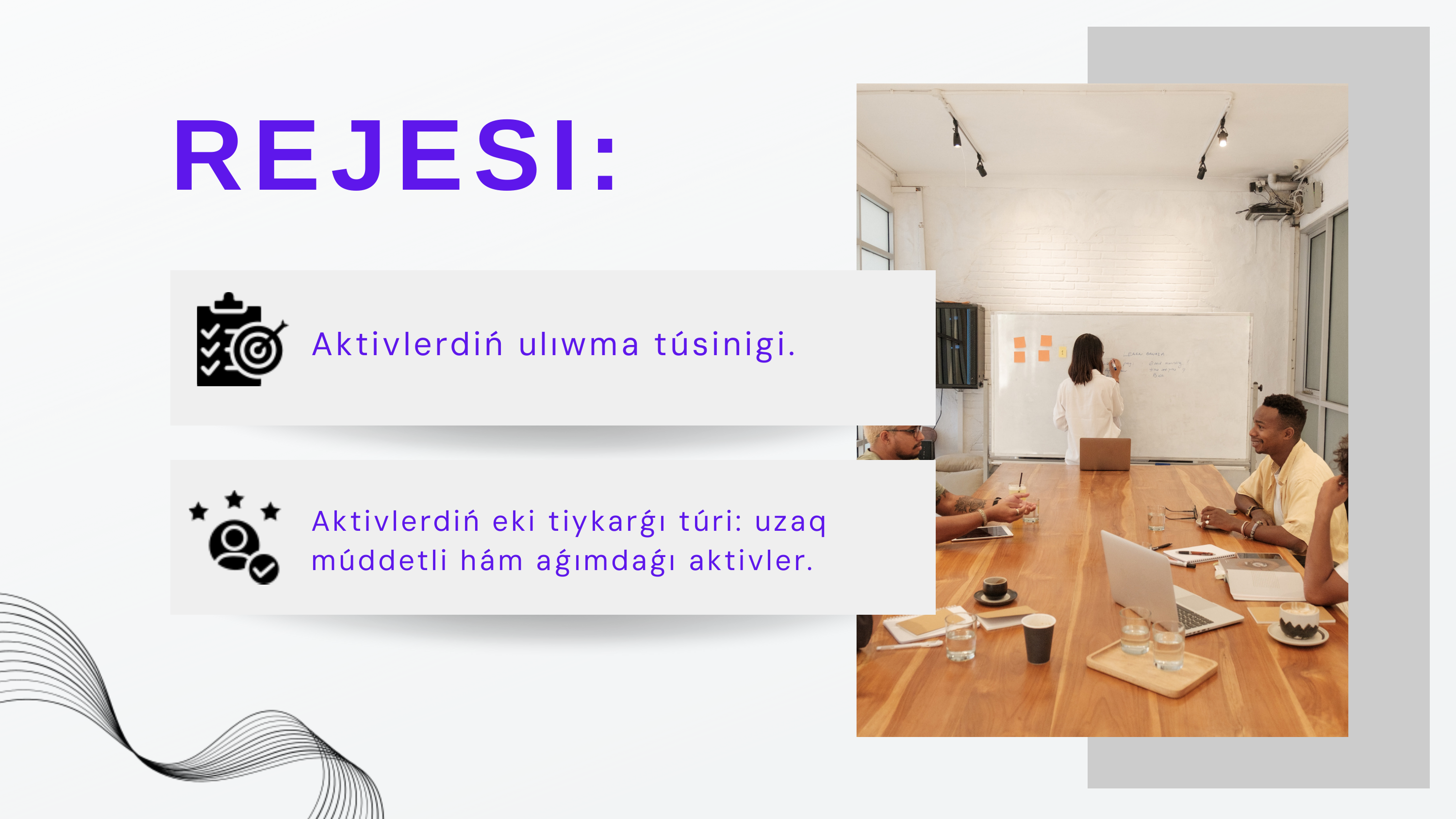

REJESI:

Aktivlerdiń ulıwma túsinigi.

Aktivlerdiń eki tiykarǵı túri: uzaq múddetli hám aǵımdaǵı aktivler.